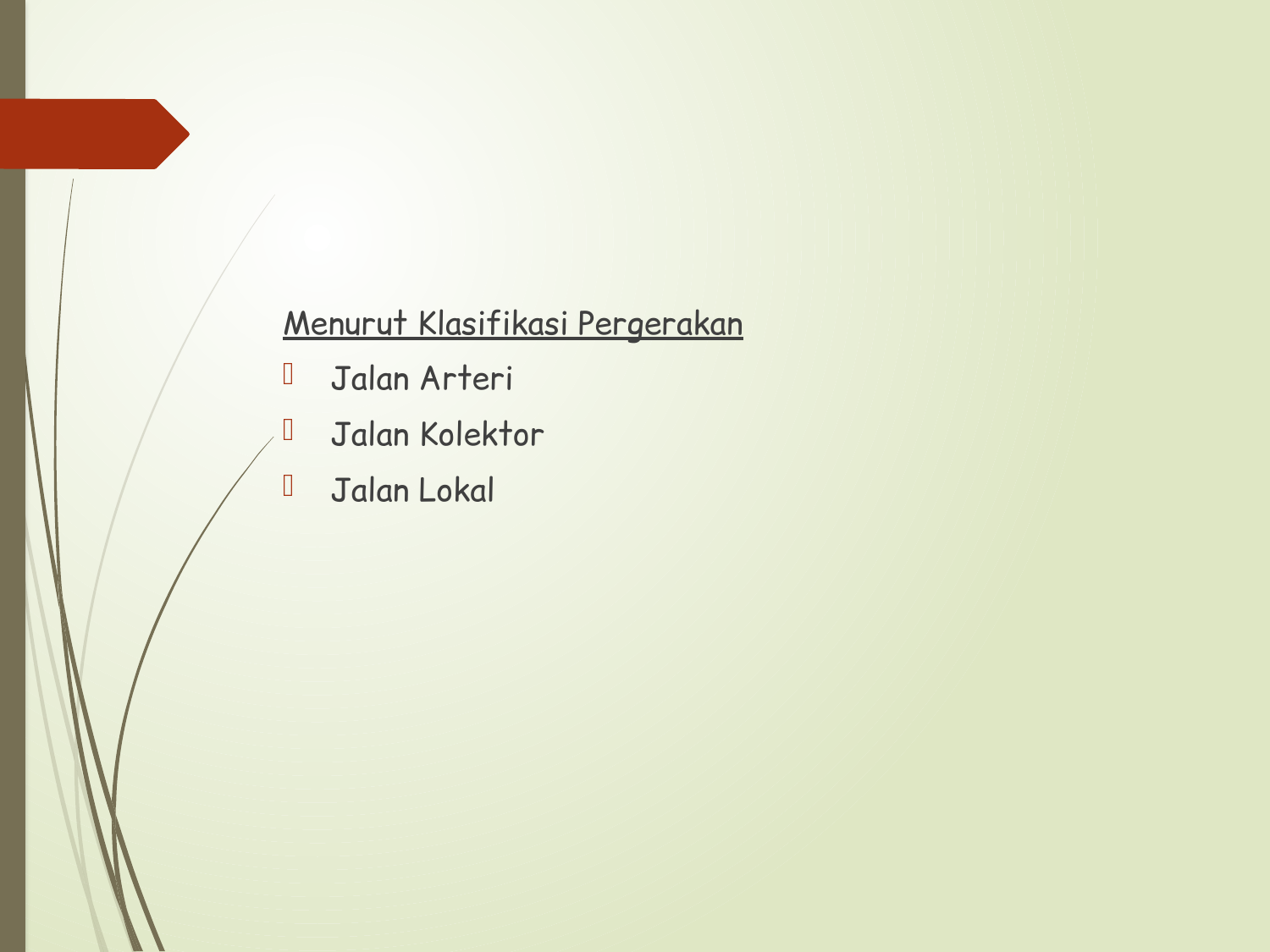

Menurut Klasifikasi Pergerakan
Jalan Arteri
Jalan Kolektor
Jalan Lokal